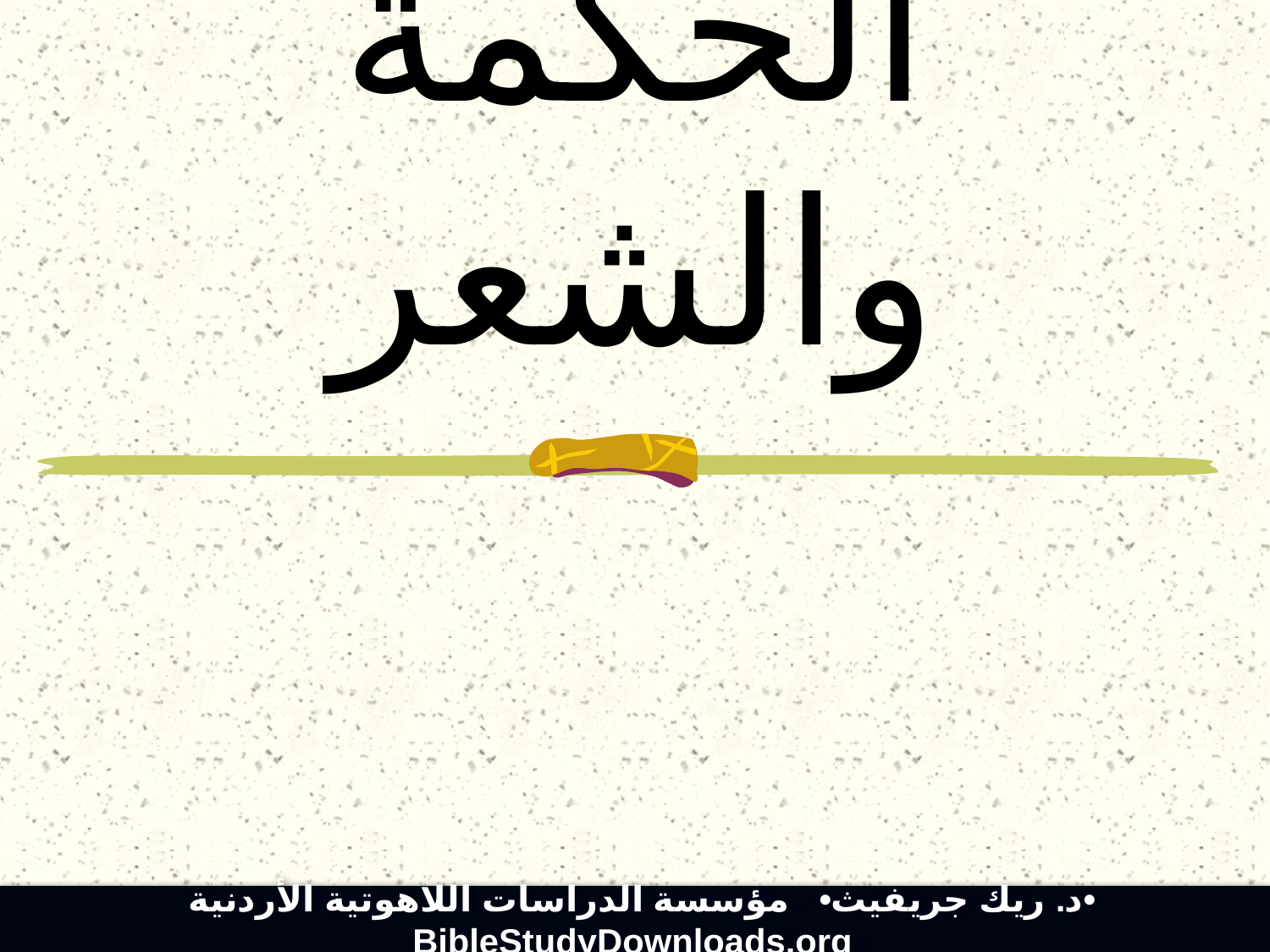

# الحكمة والشعر
  د. ريك جريفيث•   مؤسسة الدراسات اللاهوتية الأردنية• BibleStudyDownloads.org